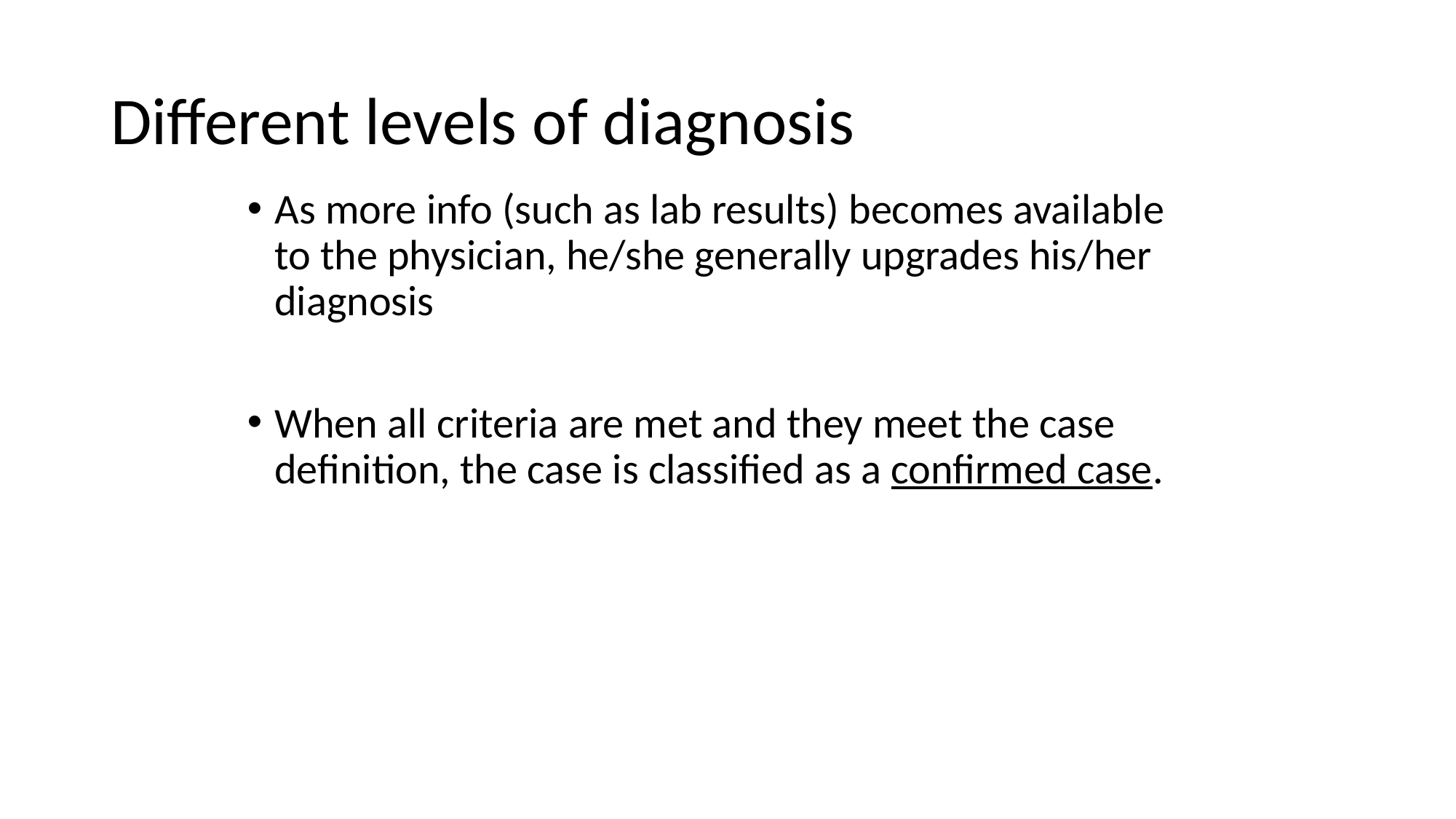

# Different levels of diagnosis
As more info (such as lab results) becomes available to the physician, he/she generally upgrades his/her diagnosis

When all criteria are met and they meet the case definition, the case is classified as a confirmed case.